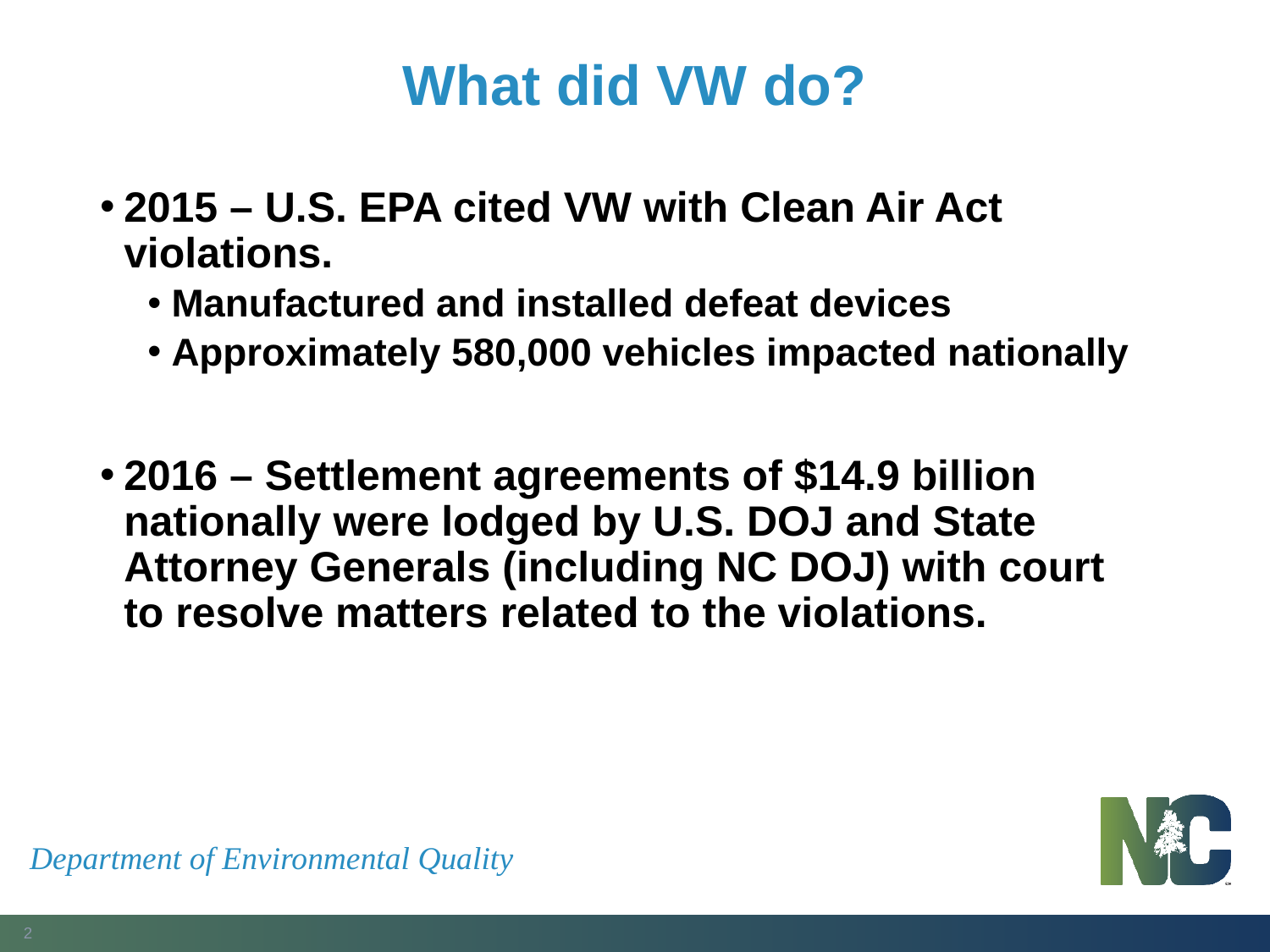

# What did VW do?
2015 – U.S. EPA cited VW with Clean Air Act violations.
Manufactured and installed defeat devices
Approximately 580,000 vehicles impacted nationally

2016 – Settlement agreements of $14.9 billion nationally were lodged by U.S. DOJ and State Attorney Generals (including NC DOJ) with court to resolve matters related to the violations.

Department of Environmental Quality
2